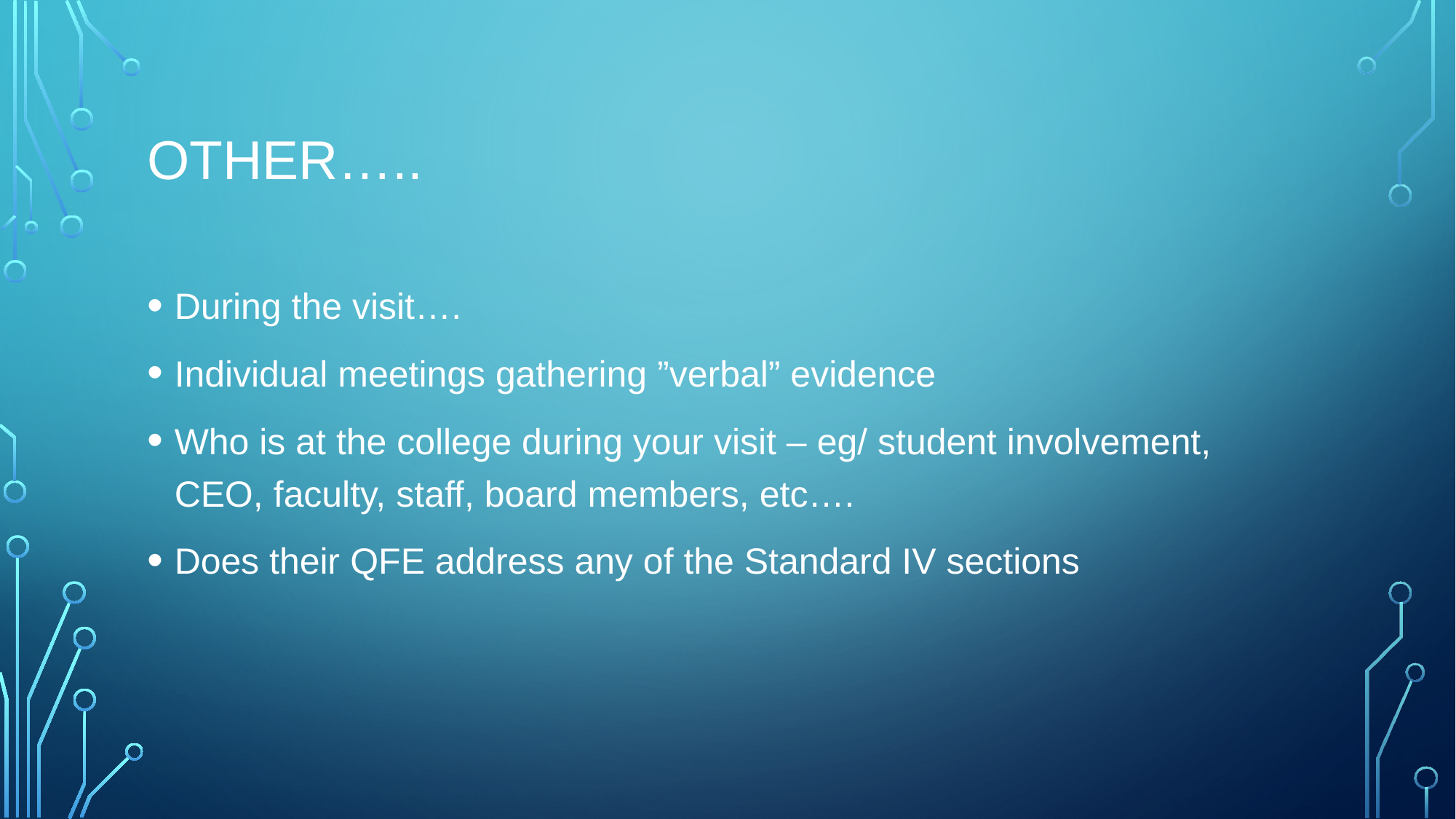

# Other…..
During the visit….
Individual meetings gathering ”verbal” evidence
Who is at the college during your visit – eg/ student involvement, CEO, faculty, staff, board members, etc….
Does their QFE address any of the Standard IV sections